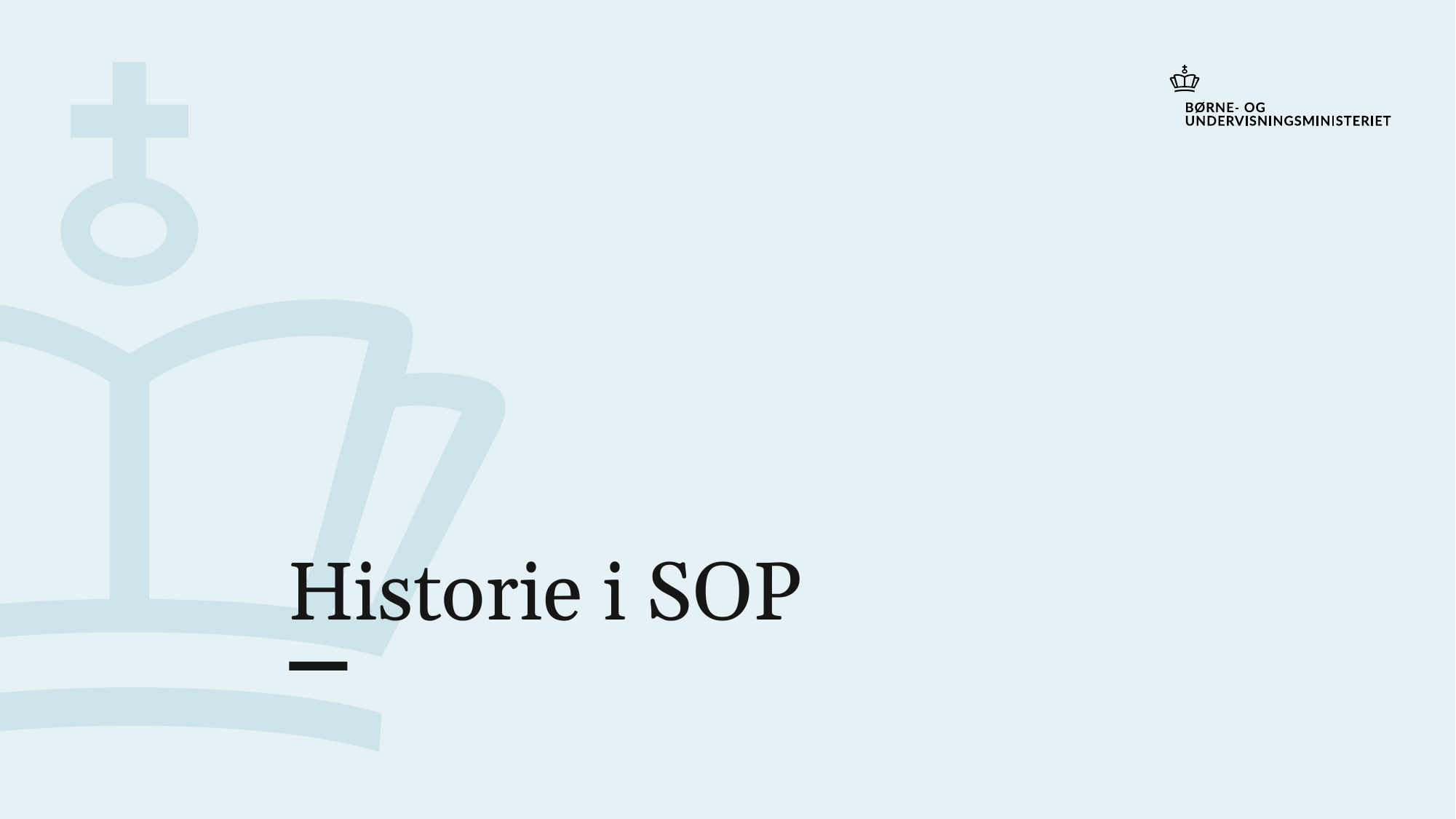

# Historie i SOP
7. januar 2020
21
Engelsk i SOP - FIP 2019